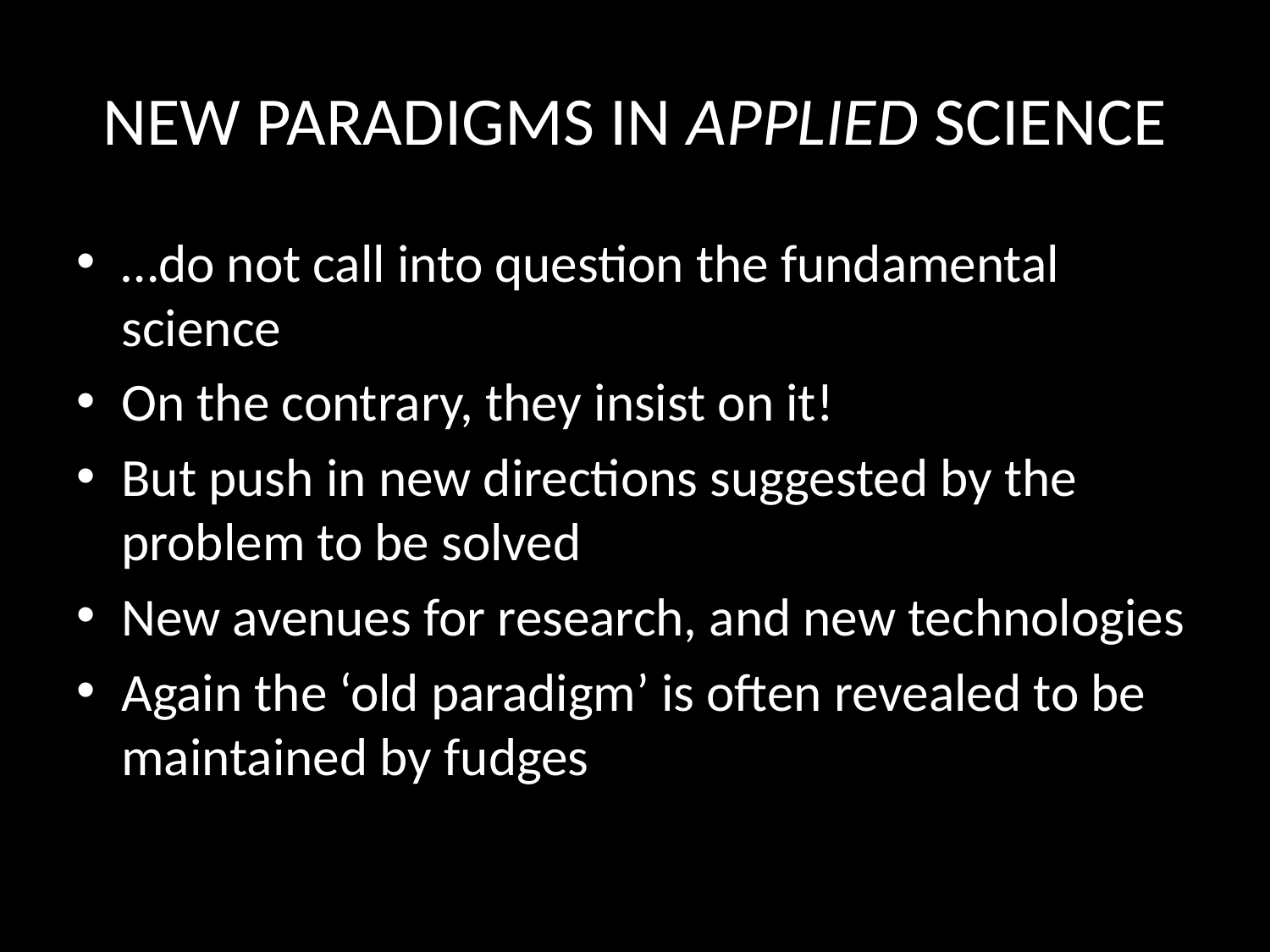

# NEW PARADIGMS IN APPLIED SCIENCE
…do not call into question the fundamental science
On the contrary, they insist on it!
But push in new directions suggested by the problem to be solved
New avenues for research, and new technologies
Again the ‘old paradigm’ is often revealed to be maintained by fudges